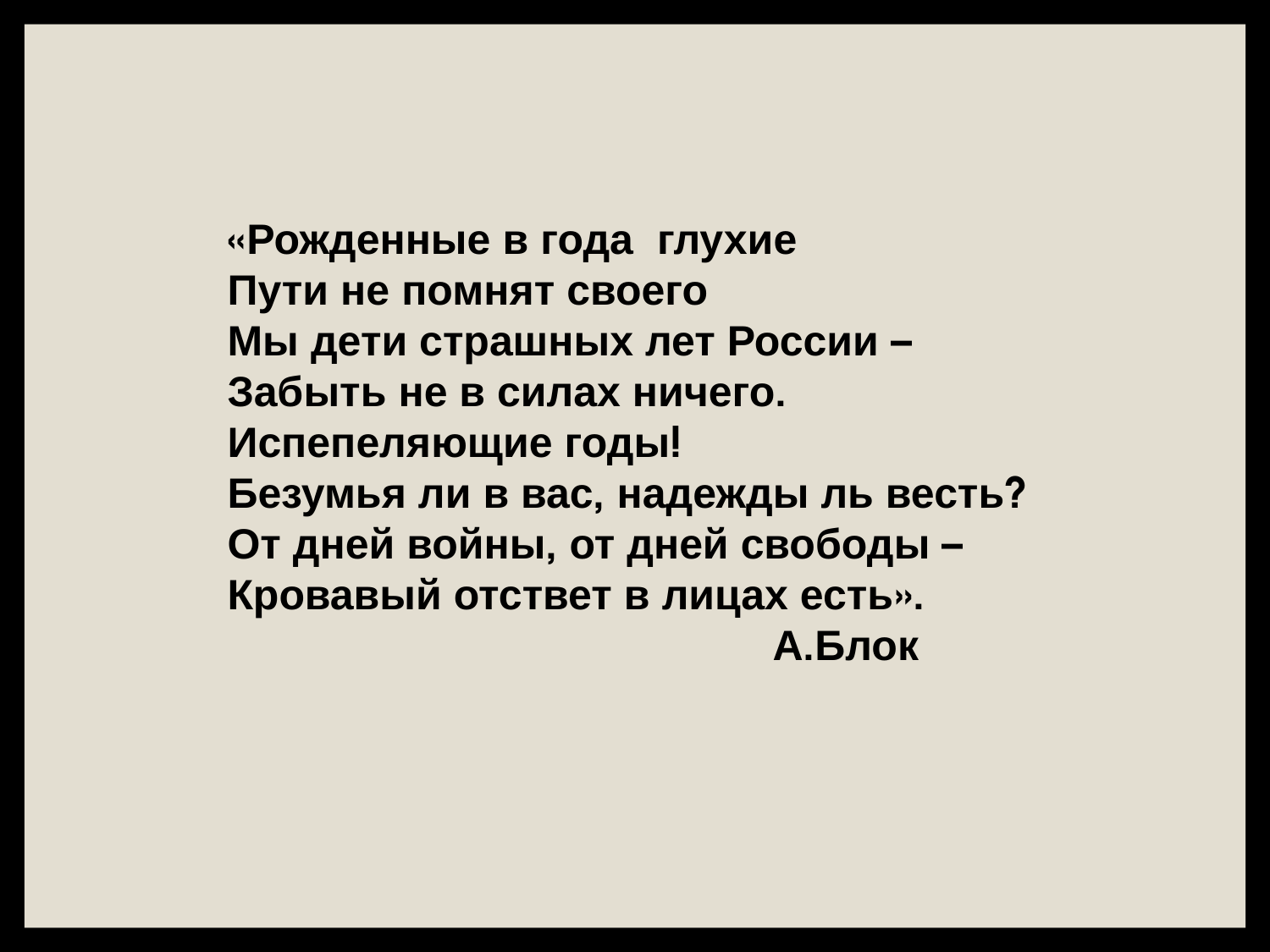

«Рожденные в года  глухие
Пути не помнят своего
Мы дети страшных лет России –
Забыть не в силах ничего.
Испепеляющие годы!
Безумья ли в вас, надежды ль весть?
От дней войны, от дней свободы –
Кровавый отствет в лицах есть».
                                              А.Блок